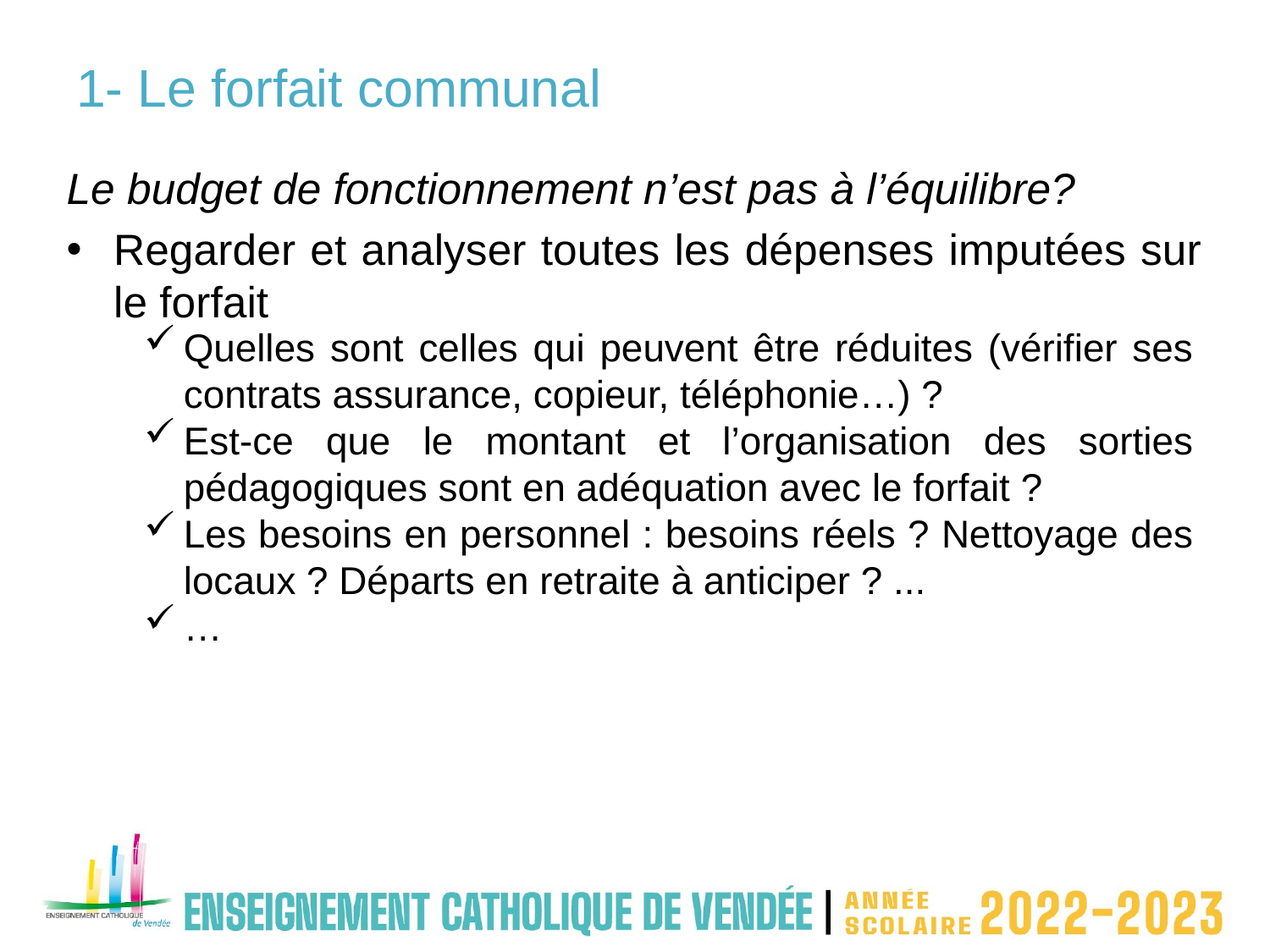

# 1- Le forfait communal
Le budget de fonctionnement n’est pas à l’équilibre?
Regarder et analyser toutes les dépenses imputées sur le forfait

Quelles sont celles qui peuvent être réduites (vérifier ses contrats assurance, copieur, téléphonie…) ?
Est-ce que le montant et l’organisation des sorties pédagogiques sont en adéquation avec le forfait ?
Les besoins en personnel : besoins réels ? Nettoyage des locaux ? Départs en retraite à anticiper ? ...
…